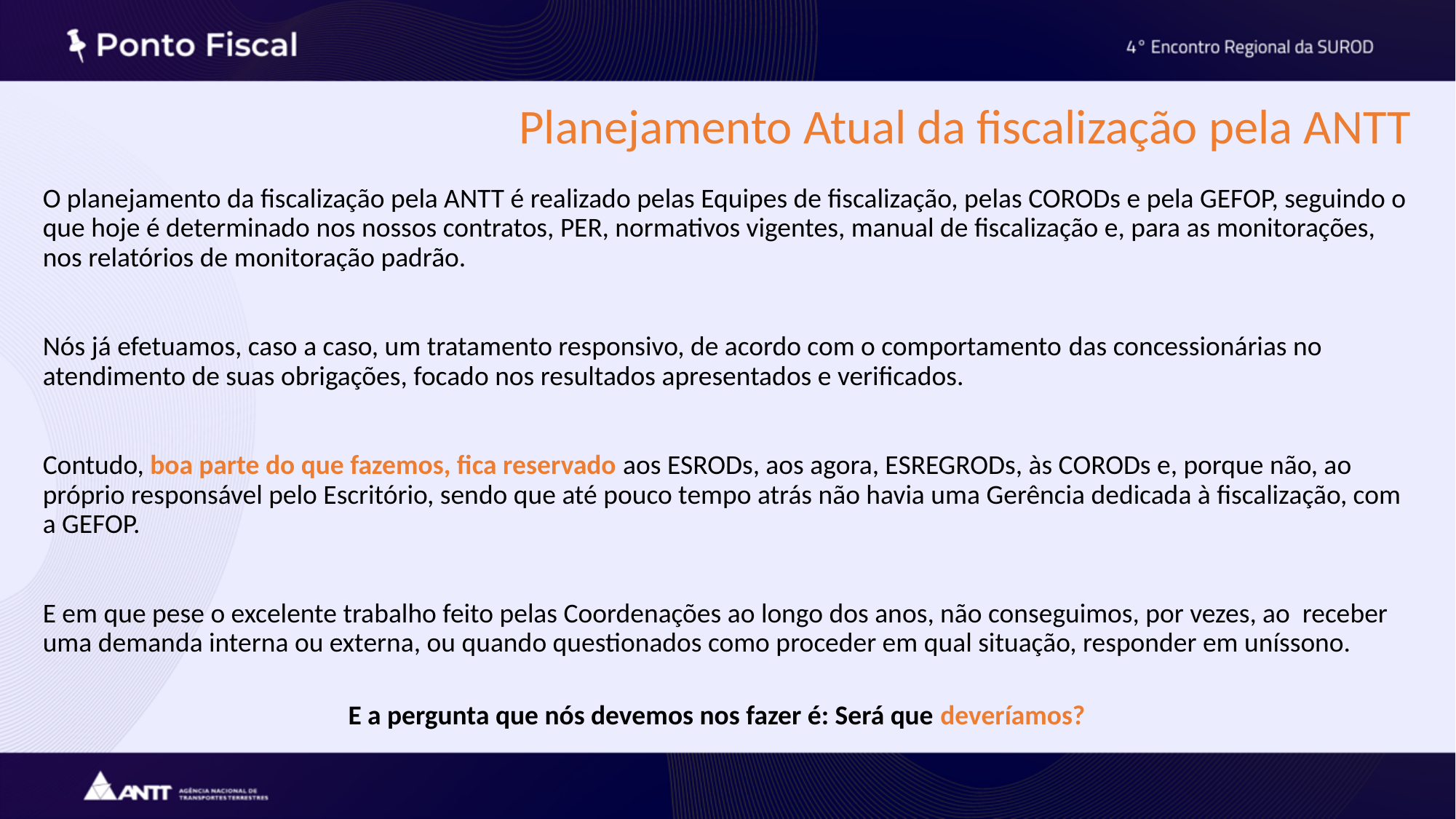

# Planejamento Atual da fiscalização pela ANTT
O planejamento da fiscalização pela ANTT é realizado pelas Equipes de fiscalização, pelas CORODs e pela GEFOP, seguindo o que hoje é determinado nos nossos contratos, PER, normativos vigentes, manual de fiscalização e, para as monitorações, nos relatórios de monitoração padrão.

Nós já efetuamos, caso a caso, um tratamento responsivo, de acordo com o comportamento das concessionárias no atendimento de suas obrigações, focado nos resultados apresentados e verificados.

Contudo, boa parte do que fazemos, fica reservado aos ESRODs, aos agora, ESREGRODs, às CORODs e, porque não, ao próprio responsável pelo Escritório, sendo que até pouco tempo atrás não havia uma Gerência dedicada à fiscalização, com a GEFOP.

E em que pese o excelente trabalho feito pelas Coordenações ao longo dos anos, não conseguimos, por vezes, ao  receber uma demanda interna ou externa, ou quando questionados como proceder em qual situação, responder em uníssono.
E a pergunta que nós devemos nos fazer é: Será que deveríamos?